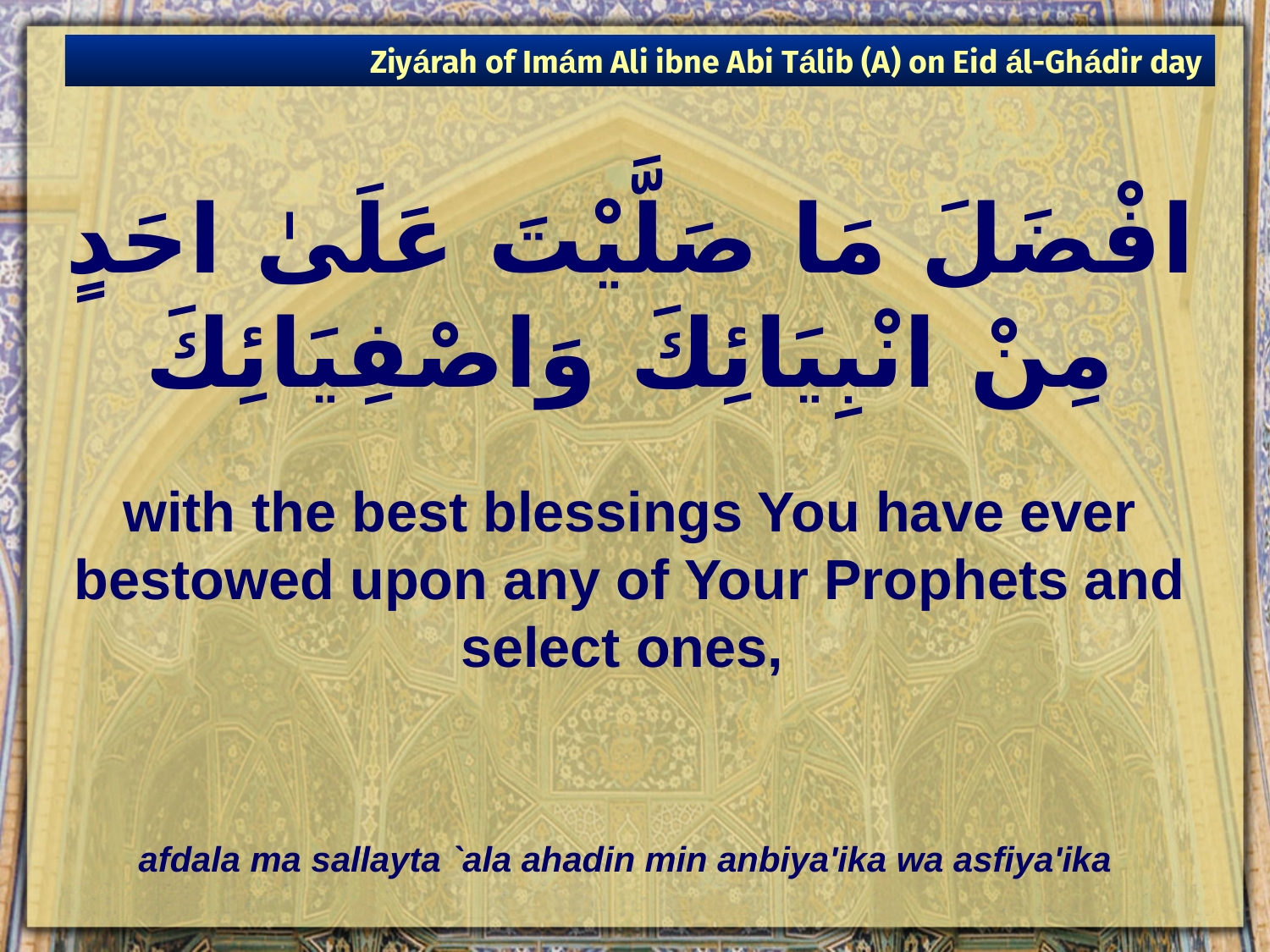

Ziyárah of Imám Ali ibne Abi Tálib (A) on Eid ál-Ghádir day
# افْضَلَ مَا صَلَّيْتَ عَلَىٰ احَدٍ مِنْ انْبِيَائِكَ وَاصْفِيَائِكَ
with the best blessings You have ever bestowed upon any of Your Prophets and select ones,
afdala ma sallayta `ala ahadin min anbiya'ika wa asfiya'ika